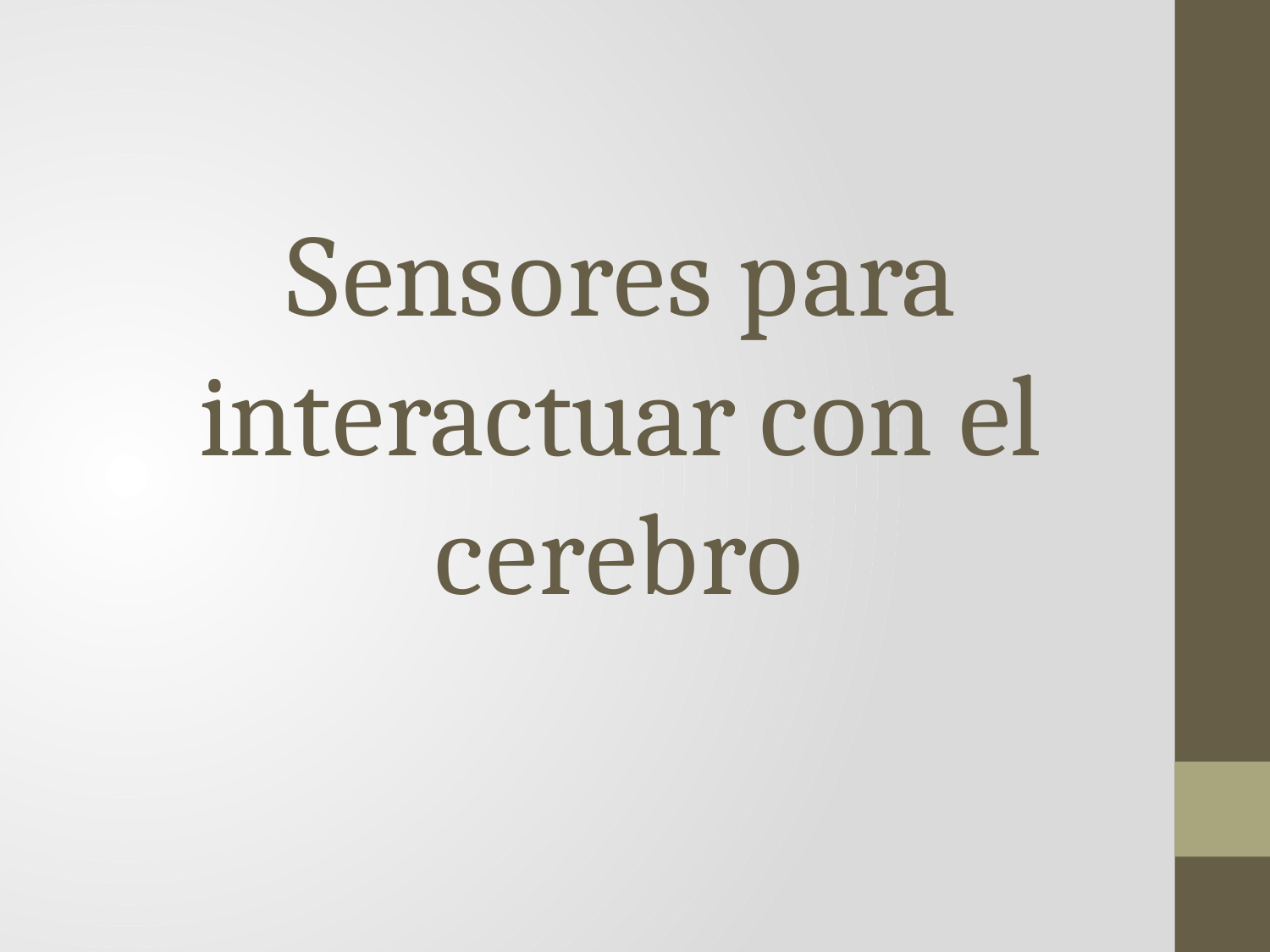

# Sensores para interactuar con el cerebro